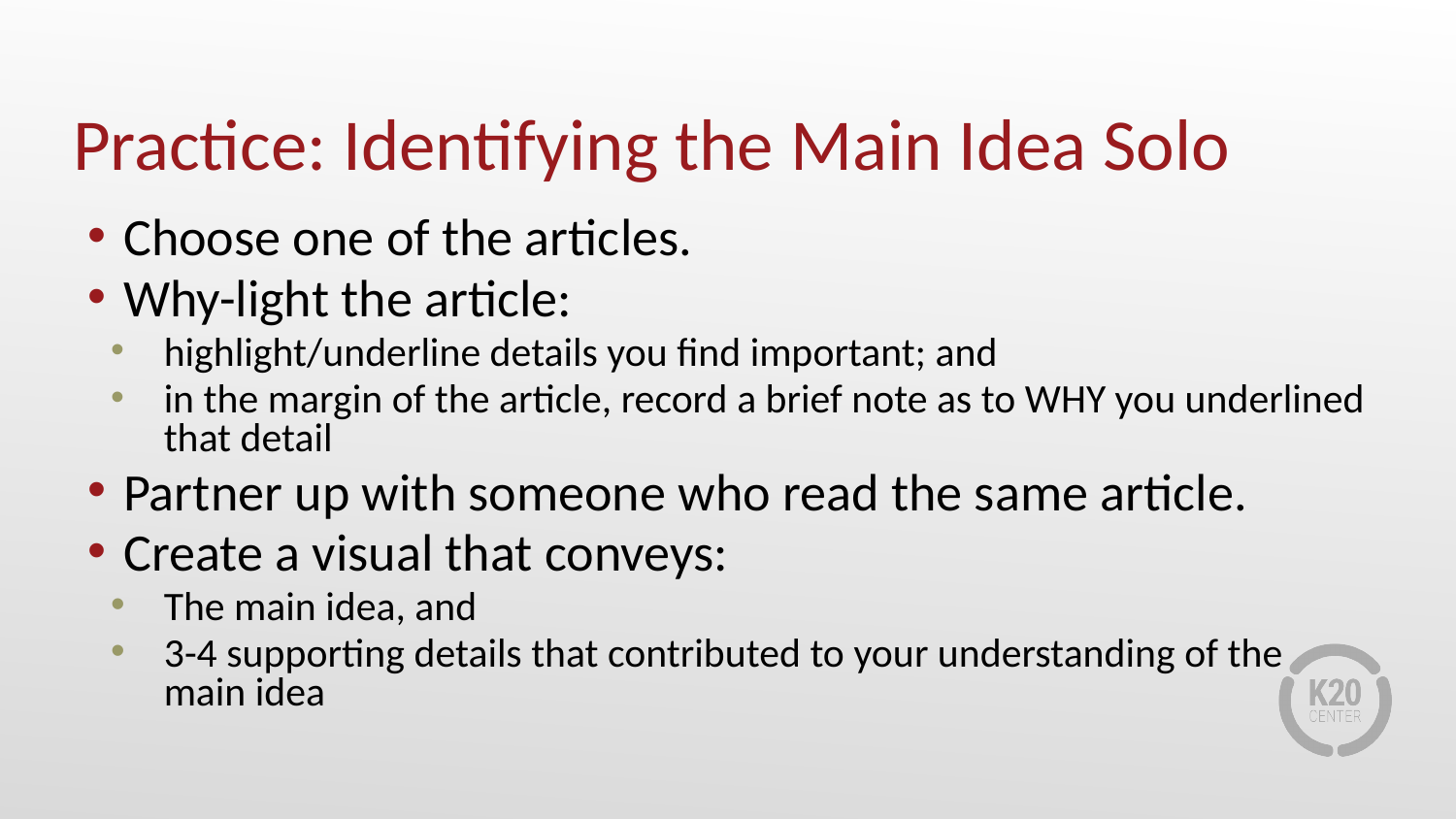

# Practice: Identifying the Main Idea Solo
Choose one of the articles.
Why-light the article:
highlight/underline details you find important; and
in the margin of the article, record a brief note as to WHY you underlined that detail
Partner up with someone who read the same article.
Create a visual that conveys:
The main idea, and
3-4 supporting details that contributed to your understanding of the main idea